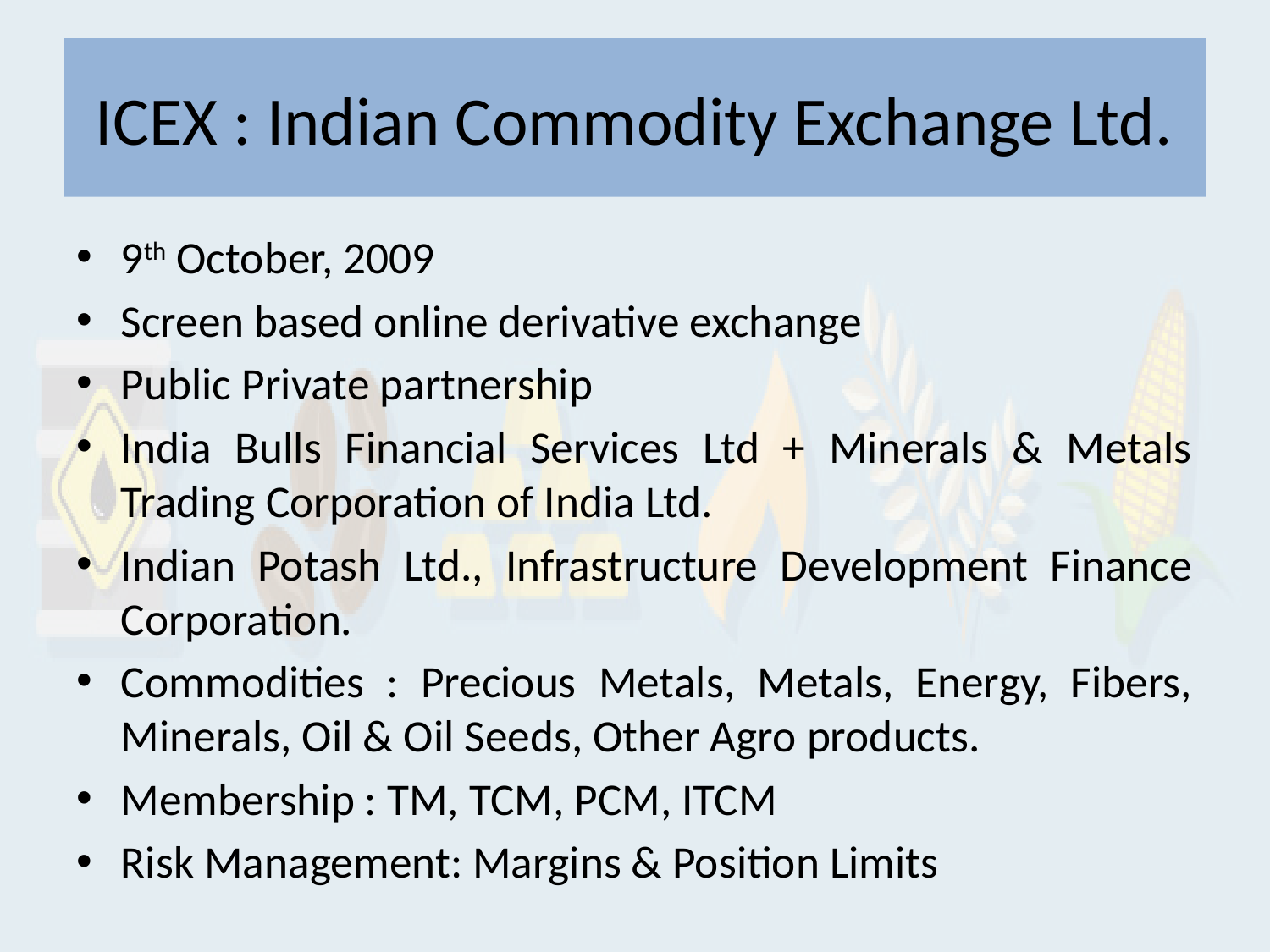

# ICEX : Indian Commodity Exchange Ltd.
9th October, 2009
Screen based online derivative exchange
Public Private partnership
India Bulls Financial Services Ltd + Minerals & Metals Trading Corporation of India Ltd.
Indian Potash Ltd., Infrastructure Development Finance Corporation.
Commodities : Precious Metals, Metals, Energy, Fibers, Minerals, Oil & Oil Seeds, Other Agro products.
Membership : TM, TCM, PCM, ITCM
Risk Management: Margins & Position Limits